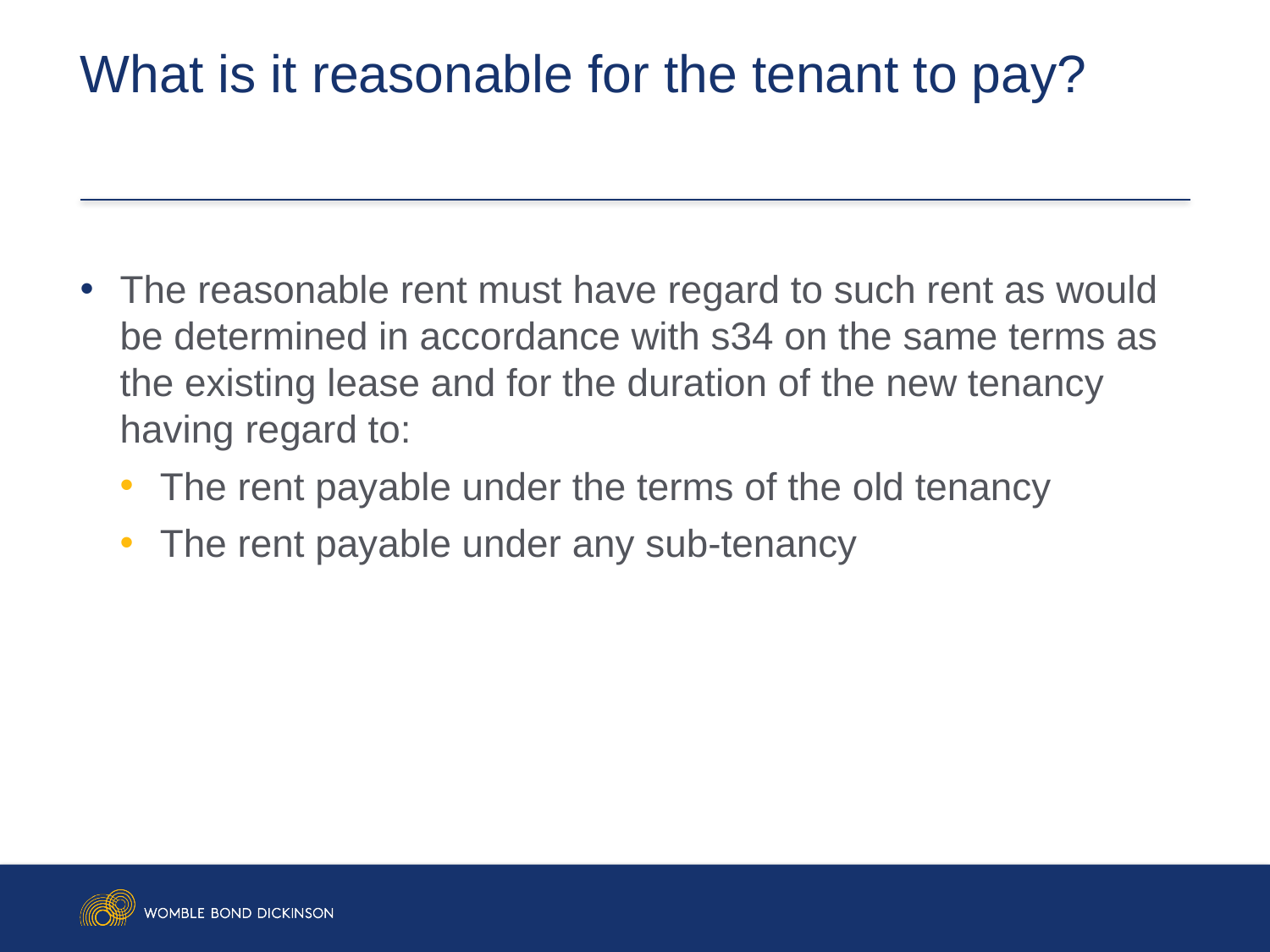

# What is it reasonable for the tenant to pay?
The reasonable rent must have regard to such rent as would be determined in accordance with s34 on the same terms as the existing lease and for the duration of the new tenancy having regard to:
The rent payable under the terms of the old tenancy
The rent payable under any sub-tenancy